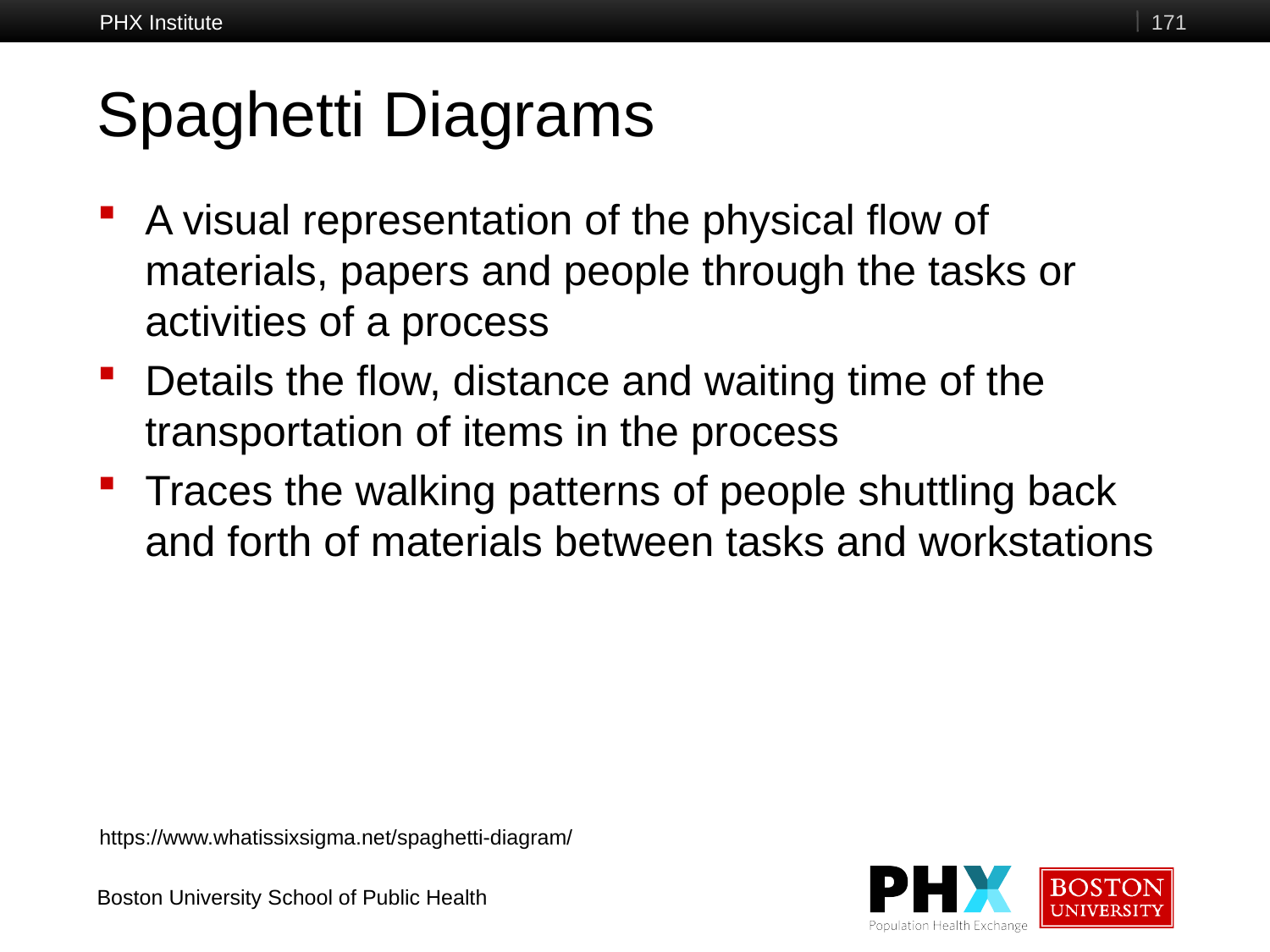

PHX Institute
171
# Spaghetti Diagrams
A visual representation of the physical flow of materials, papers and people through the tasks or activities of a process
Details the flow, distance and waiting time of the transportation of items in the process
Traces the walking patterns of people shuttling back and forth of materials between tasks and workstations
https://www.whatissixsigma.net/spaghetti-diagram/